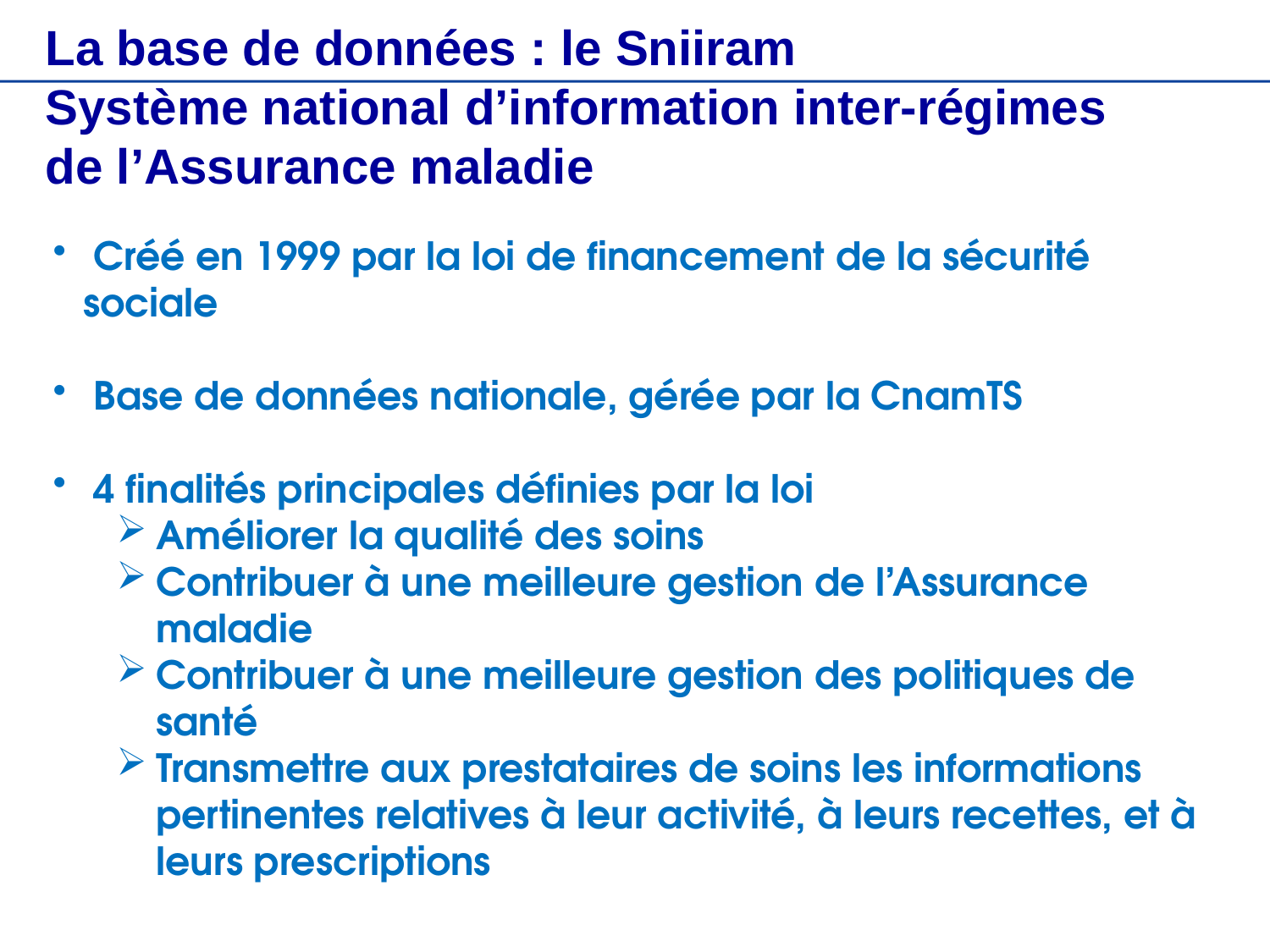

La base de données : le Sniiram
Système national d’information inter-régimes
de l’Assurance maladie
 Créé en 1999 par la loi de financement de la sécurité sociale

 Base de données nationale, gérée par la CnamTS

 4 finalités principales définies par la loi
Améliorer la qualité des soins
Contribuer à une meilleure gestion de l’Assurance maladie
Contribuer à une meilleure gestion des politiques de santé
Transmettre aux prestataires de soins les informations pertinentes relatives à leur activité, à leurs recettes, et à leurs prescriptions